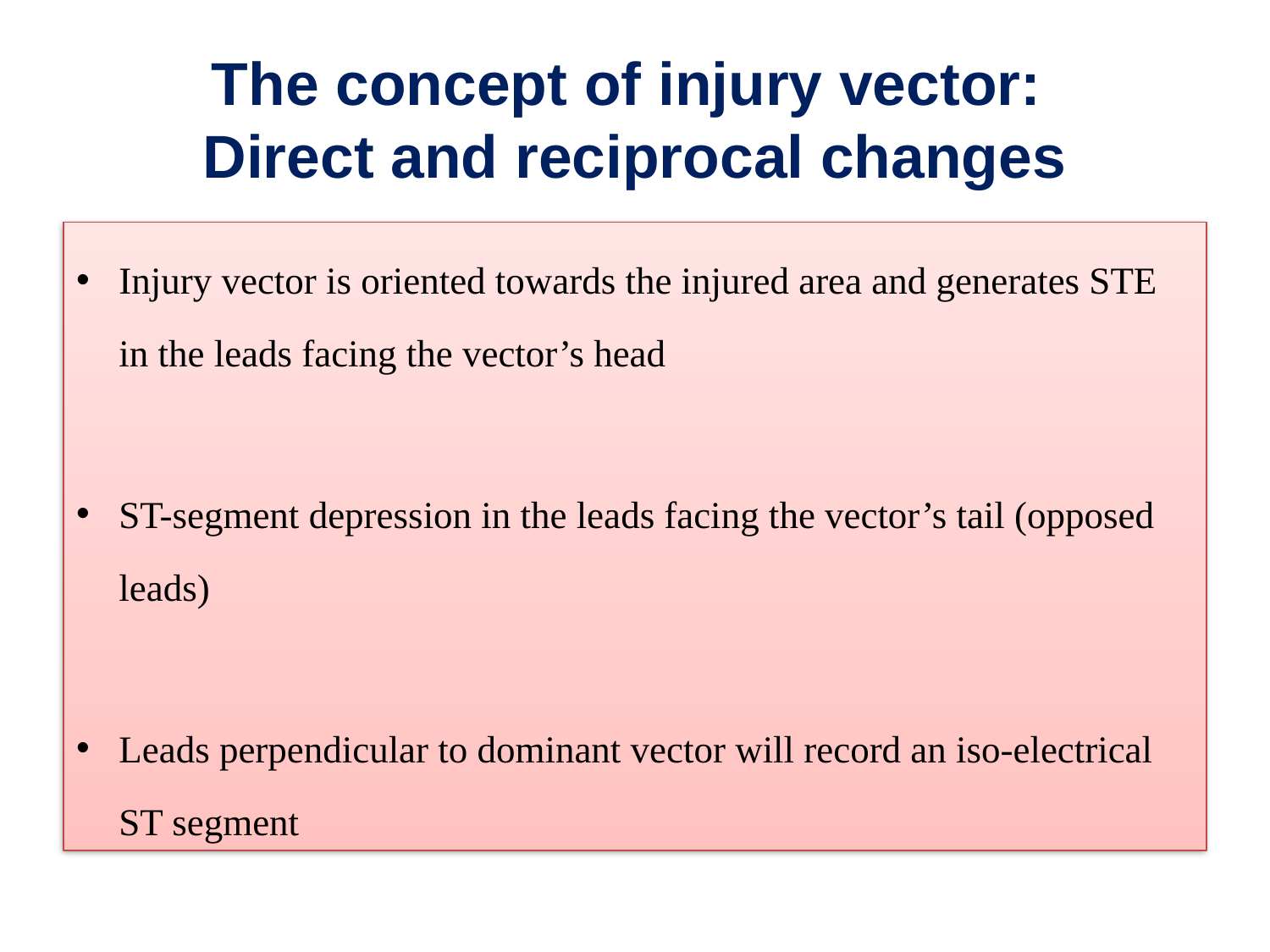

# The concept of injury vector: Direct and reciprocal changes
Injury vector is oriented towards the injured area and generates STE in the leads facing the vector’s head

ST-segment depression in the leads facing the vector’s tail (opposed leads)

Leads perpendicular to dominant vector will record an iso-electrical ST segment